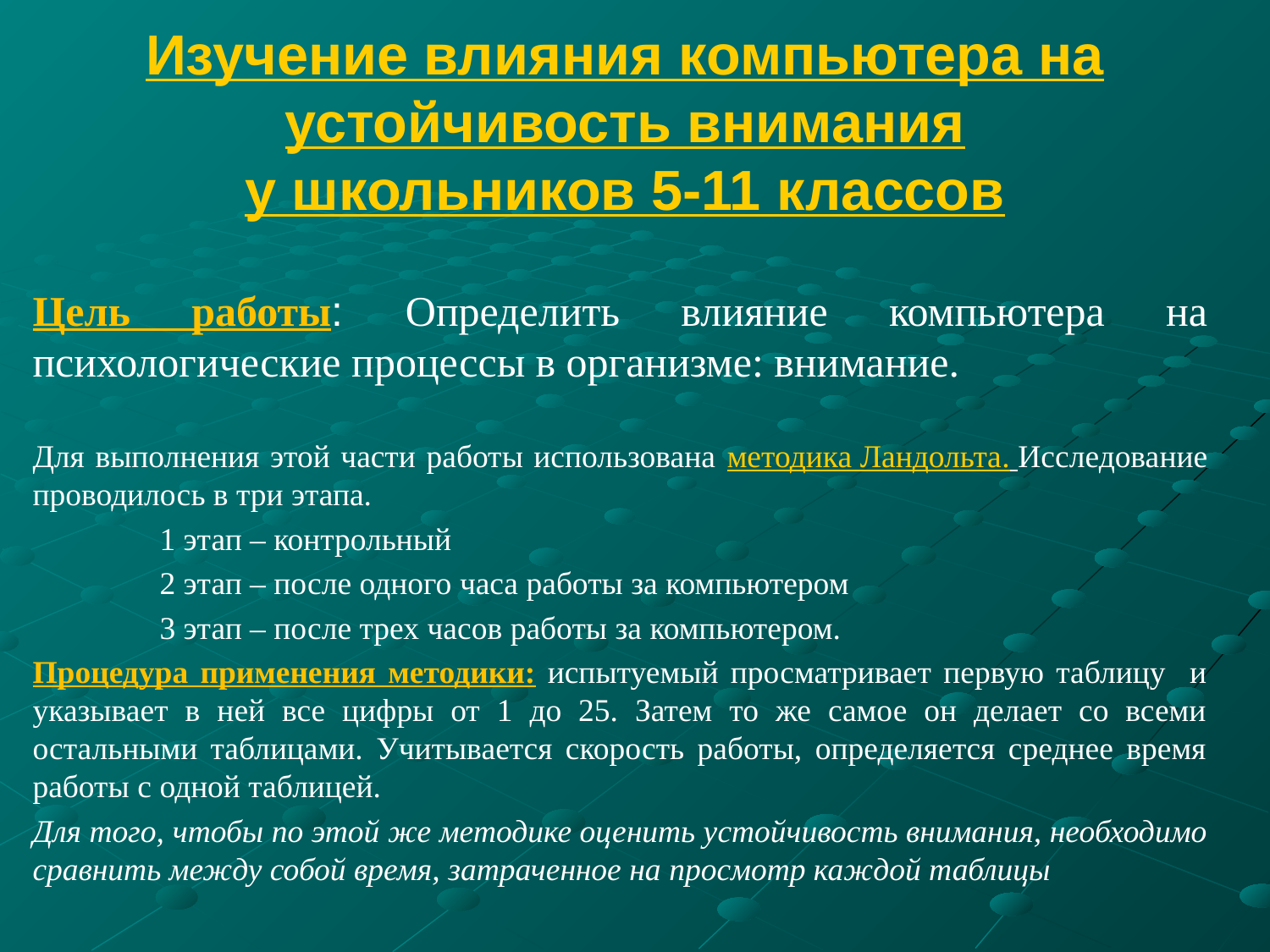

# Изучение влияния компьютера на устойчивость внимания у школьников 5-11 классов

Цель работы: Определить влияние компьютера на психологические процессы в организме: внимание.

Для выполнения этой части работы использована методика Ландольта. Исследование проводилось в три этапа.
	1 этап – контрольный
	2 этап – после одного часа работы за компьютером
	3 этап – после трех часов работы за компьютером.
Процедура применения методики: испытуемый просматривает первую таблицу  и указывает в ней все цифры от 1 до 25. Затем то же самое он делает со всеми остальными таблицами. Учитывается скорость работы, определяется среднее время работы с одной таблицей.
Для того, чтобы по этой же методике оценить устойчивость внимания, необходимо сравнить между собой время, затраченное на просмотр каждой таблицы